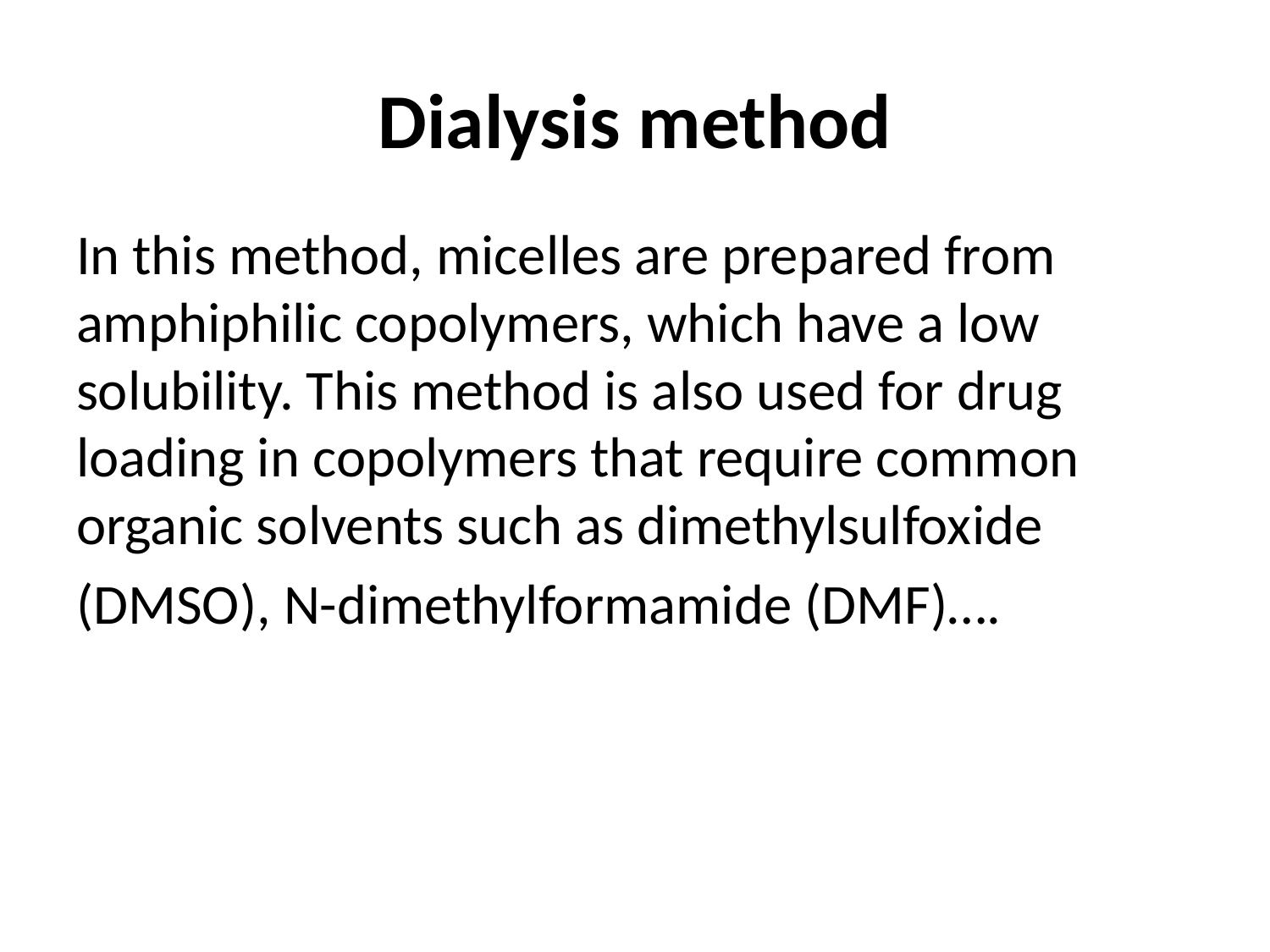

# Dialysis method
In this method, micelles are prepared from amphiphilic copolymers, which have a low solubility. This method is also used for drug loading in copolymers that require common organic solvents such as dimethylsulfoxide
(DMSO), N-dimethylformamide (DMF)….